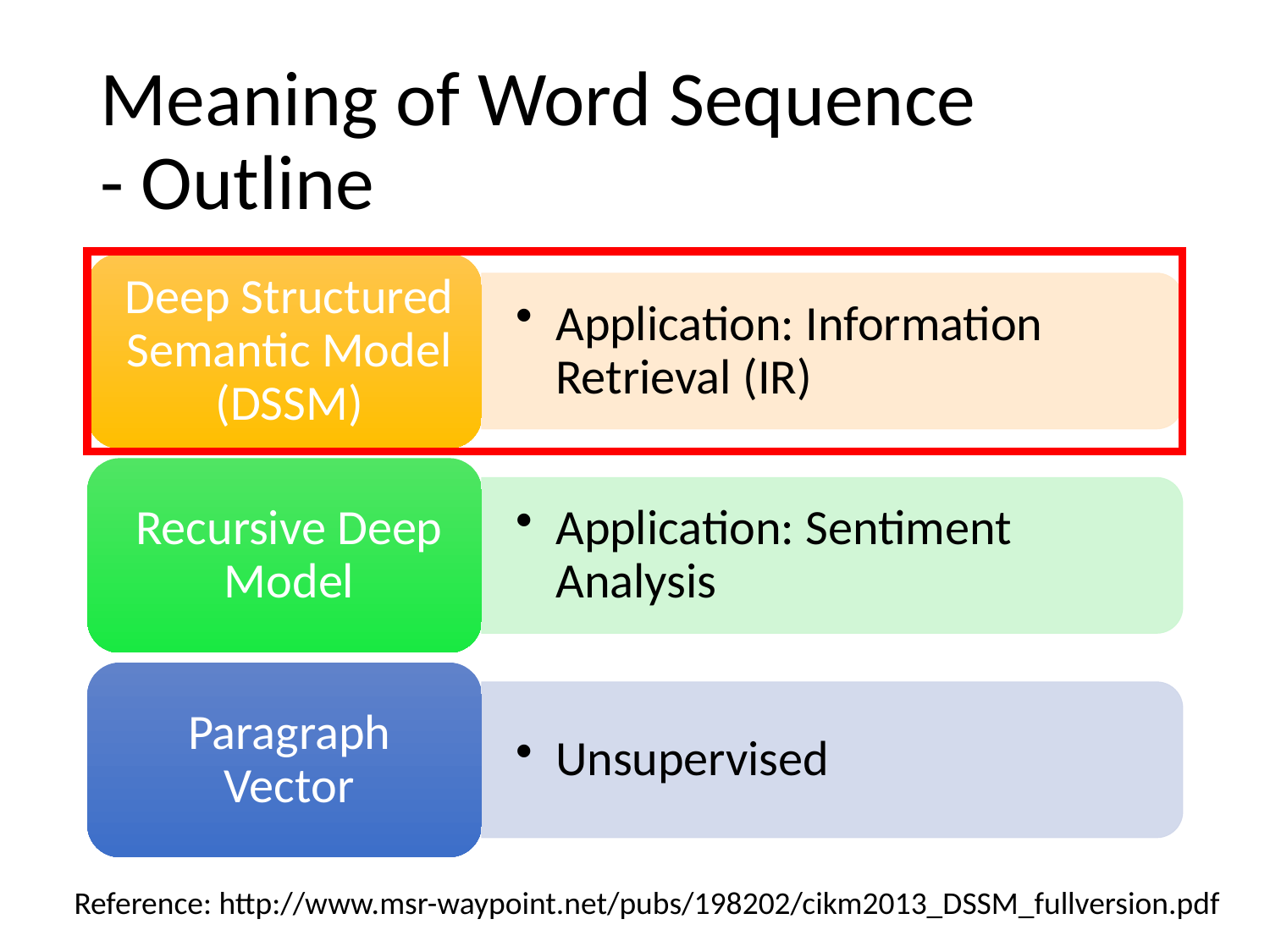

# Meaning of Word Sequence - Outline

Application: Information Retrieval (IR)
Deep Structured Semantic Model
(DSSM)
Application: Sentiment Analysis
Recursive Deep Model
Unsupervised
Paragraph Vector
Reference: http://www.msr-waypoint.net/pubs/198202/cikm2013_DSSM_fullversion.pdf